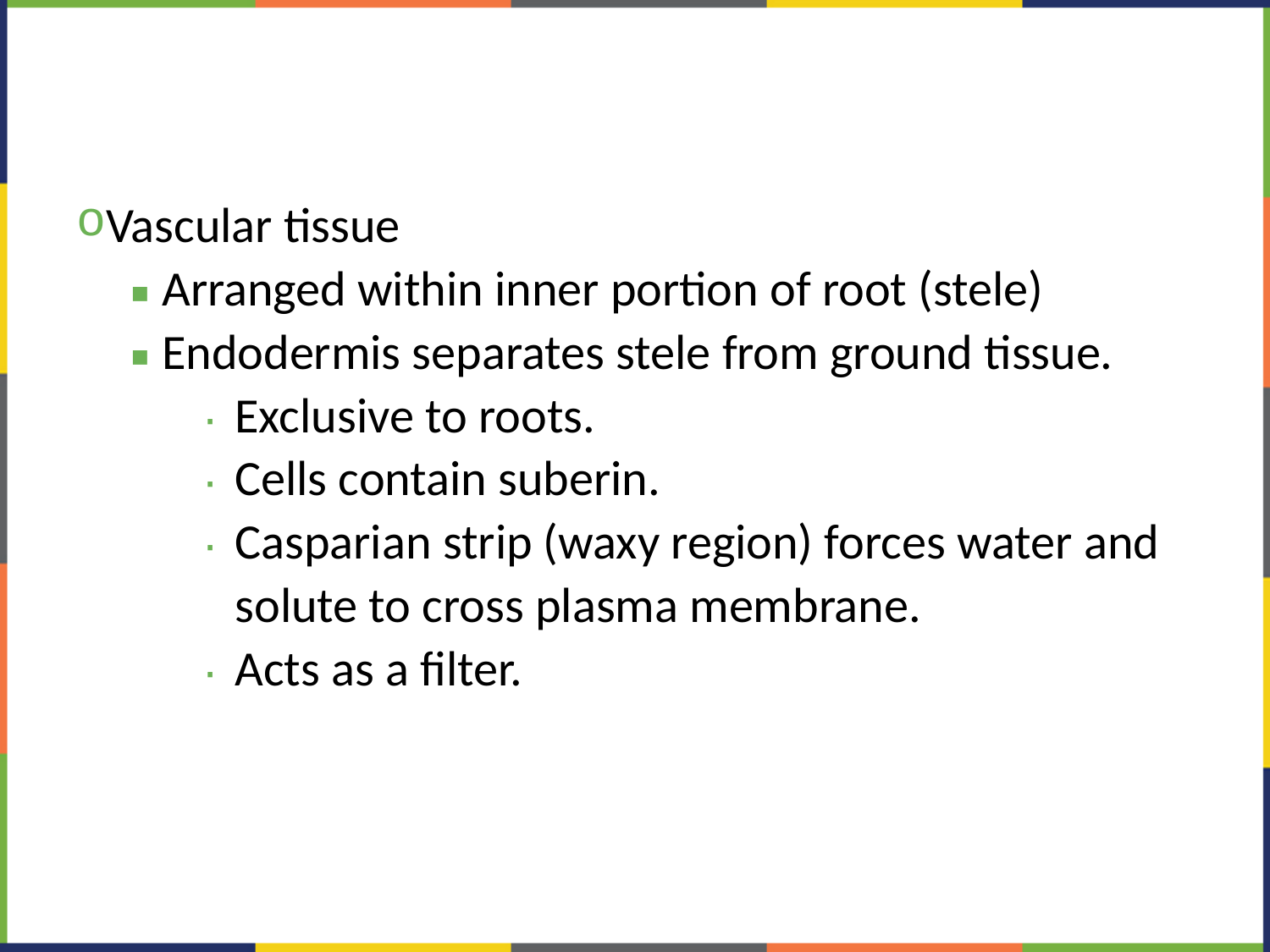

#
Vascular tissue
Arranged within inner portion of root (stele)
Endodermis separates stele from ground tissue.
Exclusive to roots.
Cells contain suberin.
Casparian strip (waxy region) forces water and solute to cross plasma membrane.
Acts as a filter.